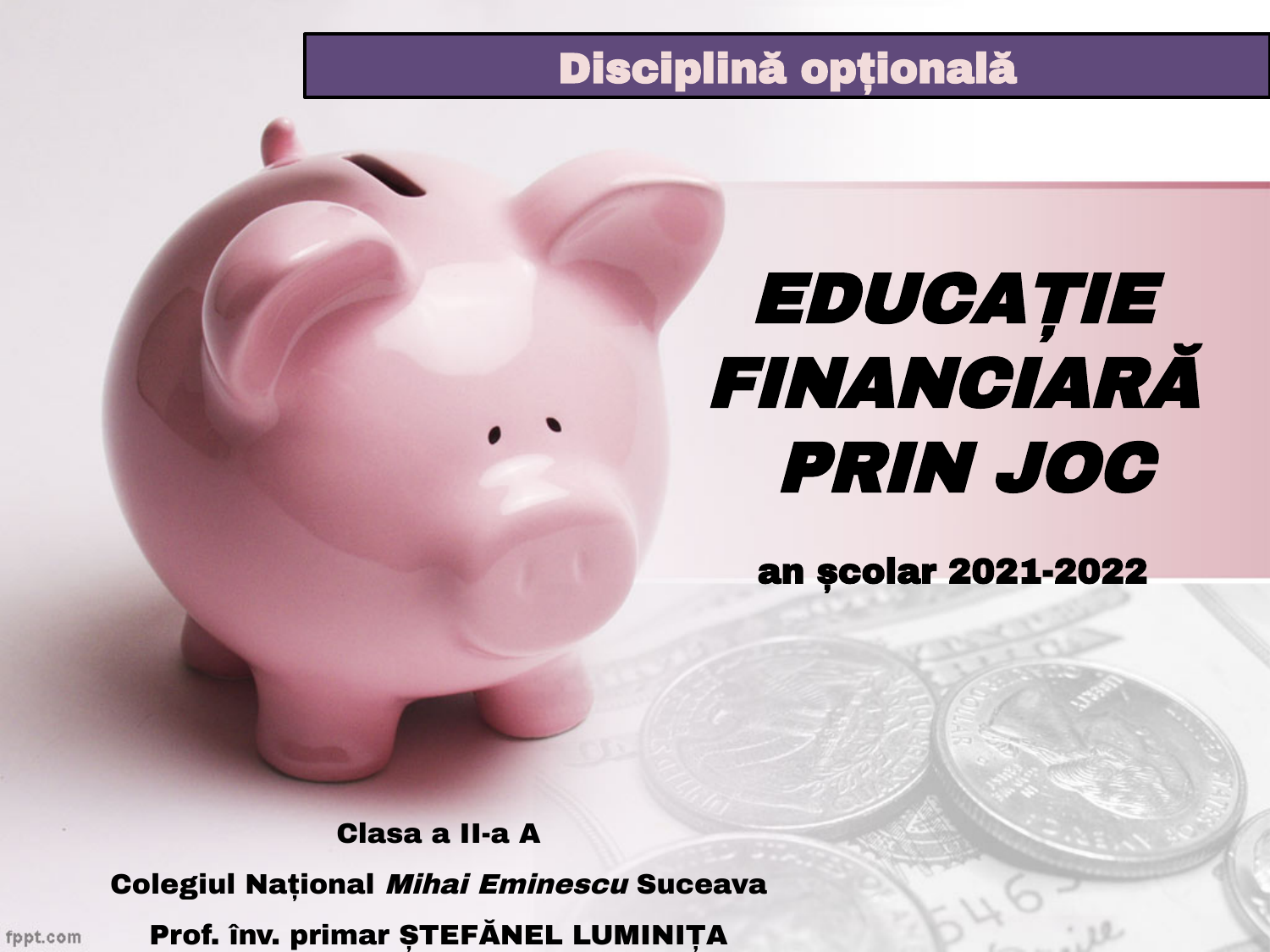

Disciplină opțională
# EDUCAȚIE FINANCIARĂ PRIN JOC an școlar 2021-2022
Clasa a II-a A
Colegiul Național Mihai Eminescu Suceava
Prof. înv. primar ȘTEFĂNEL LUMINIȚA